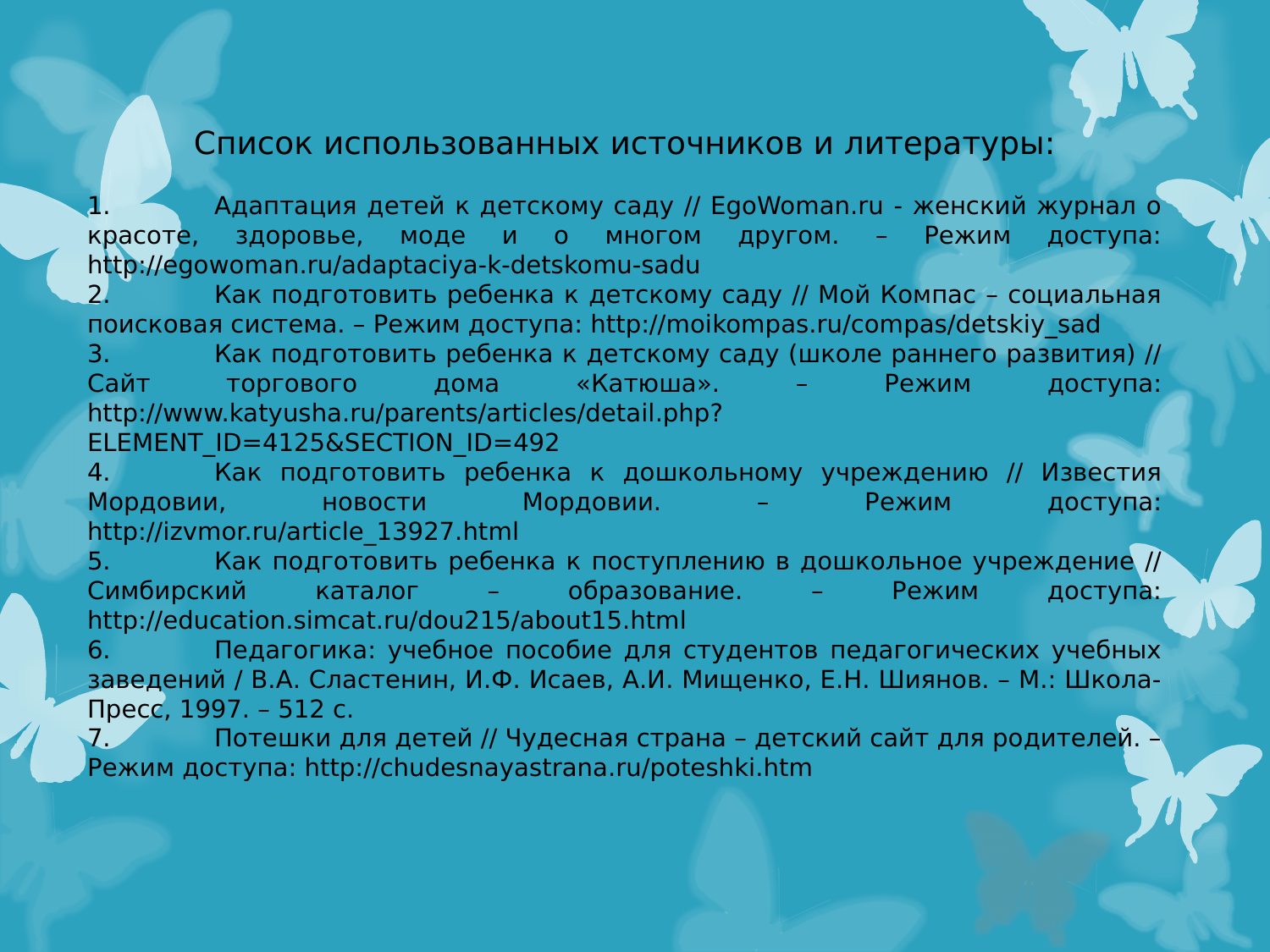

Список использованных источников и литературы:

1.	Адаптация детей к детскому саду // EgoWoman.ru - женский журнал о красоте, здоровье, моде и о многом другом. – Режим доступа: http://egowoman.ru/adaptaciya-k-detskomu-sadu
2.	Как подготовить ребенка к детскому саду // Мой Компас – социальная поисковая система. – Режим доступа: http://moikompas.ru/compas/detskiy_sad
3.	Как подготовить ребенка к детскому саду (школе раннего развития) // Сайт торгового дома «Катюша». – Режим доступа: http://www.katyusha.ru/parents/articles/detail.php?ELEMENT_ID=4125&SECTION_ID=492
4.	Как подготовить ребенка к дошкольному учреждению // Известия Мордовии, новости Мордовии. – Режим доступа: http://izvmor.ru/article_13927.html
5.	Как подготовить ребенка к поступлению в дошкольное учреждение // Симбирский каталог – образование. – Режим доступа: http://education.simcat.ru/dou215/about15.html
6.	Педагогика: учебное пособие для студентов педагогических учебных заведений / В.А. Сластенин, И.Ф. Исаев, А.И. Мищенко, Е.Н. Шиянов. – М.: Школа-Пресс, 1997. – 512 с.
7.	Потешки для детей // Чудесная страна – детский сайт для родителей. – Режим доступа: http://chudesnayastrana.ru/poteshki.htm